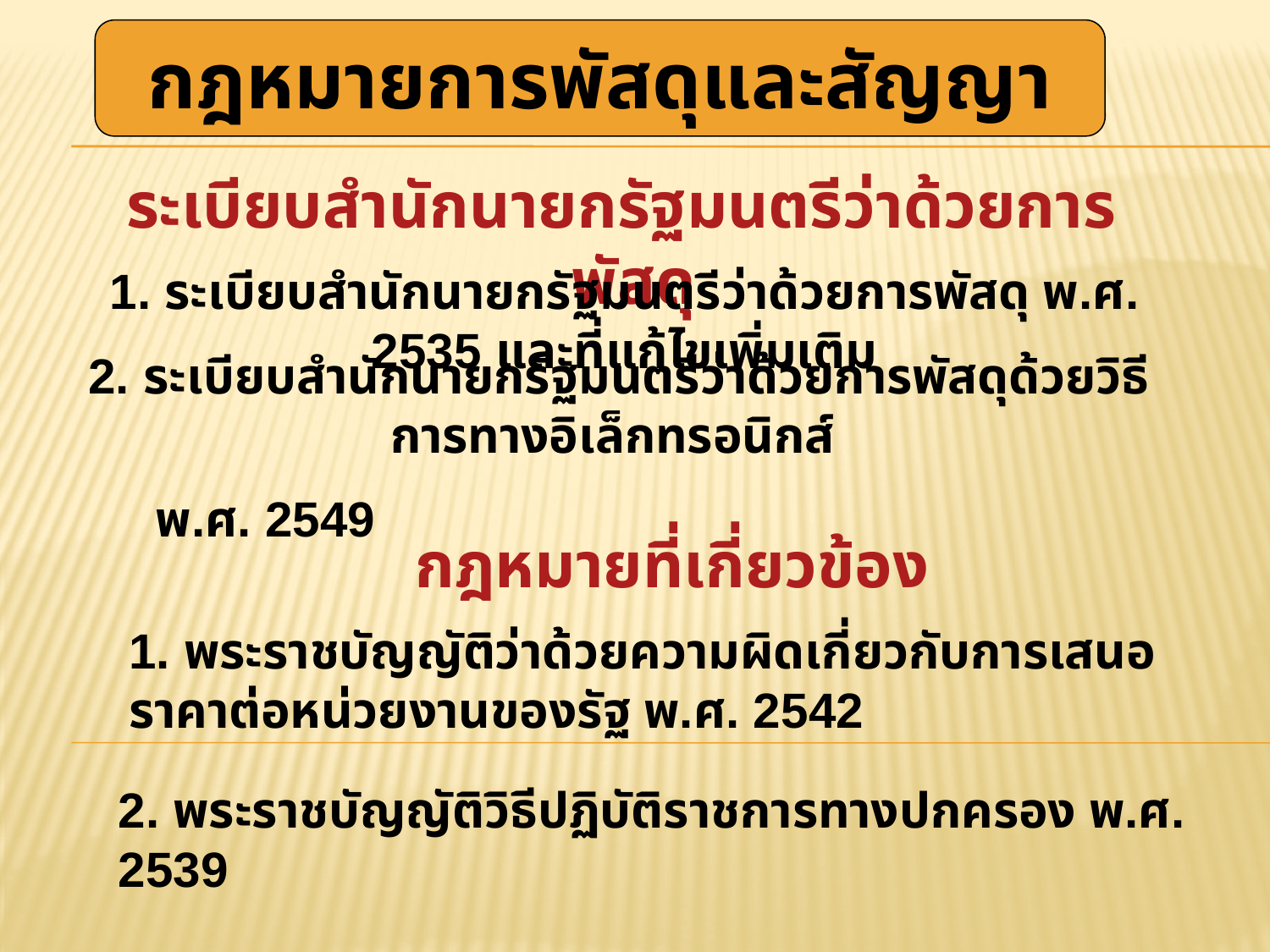

กฎหมายการพัสดุและสัญญา
ระเบียบสำนักนายกรัฐมนตรีว่าด้วยการพัสดุ
1. ระเบียบสำนักนายกรัฐมนตรีว่าด้วยการพัสดุ พ.ศ. 2535 และที่แก้ไขเพิ่มเติม

2. ระเบียบสำนักนายกรัฐมนตรีว่าด้วยการพัสดุด้วยวิธีการทางอิเล็กทรอนิกส์
       พ.ศ. 2549
กฎหมายที่เกี่ยวข้อง
1. พระราชบัญญัติว่าด้วยความผิดเกี่ยวกับการเสนอราคาต่อหน่วยงานของรัฐ พ.ศ. 2542
2. พระราชบัญญัติวิธีปฏิบัติราชการทางปกครอง พ.ศ. 2539